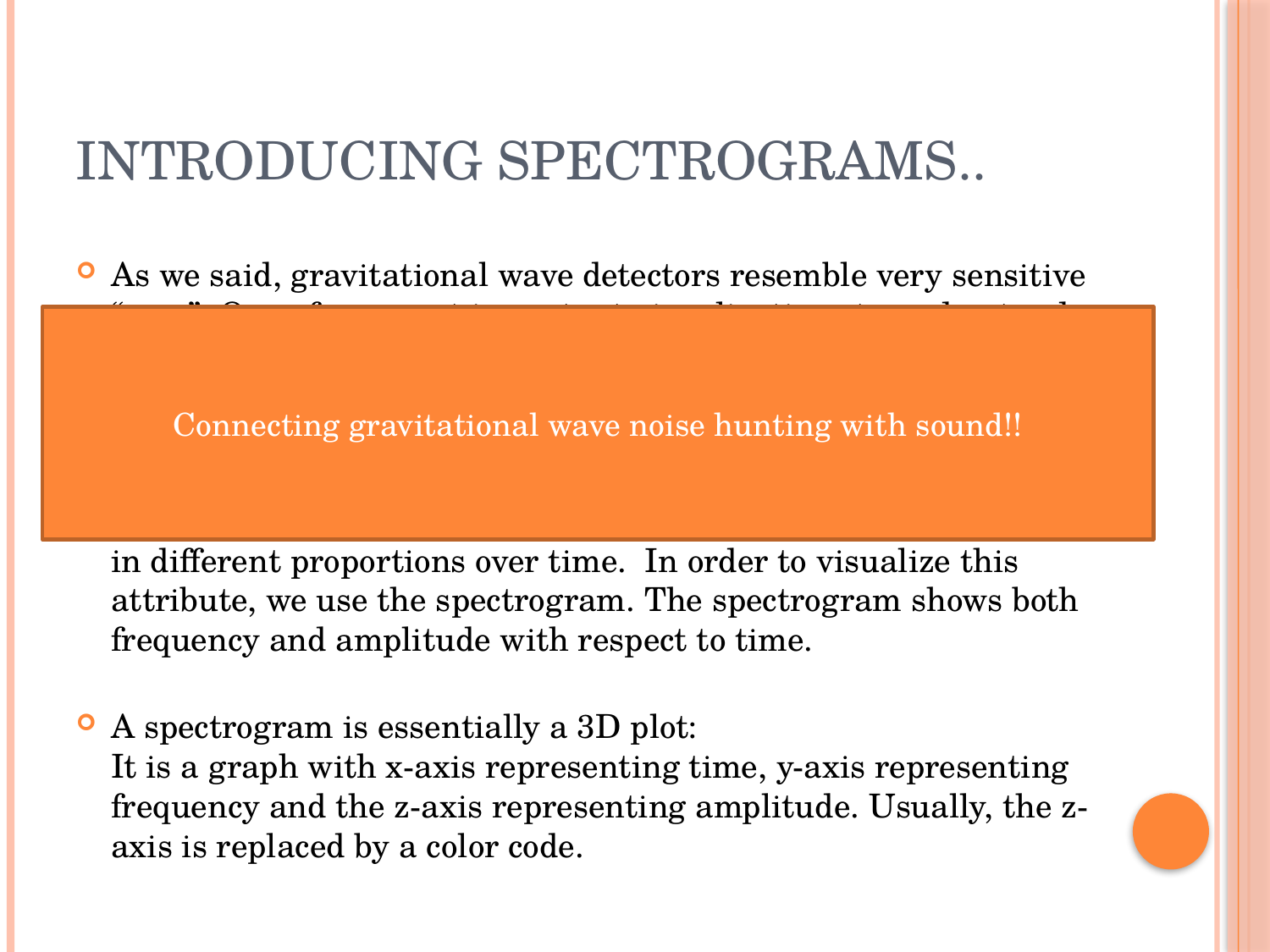

# Introducing spectrograms..
As we said, gravitational wave detectors resemble very sensitive “ears”. One of our most important visualizations to understand the signals coming from GW detectors are spectrograms.
Assume that you observe a complex waveform, such as the waveform of an earthquake.
The frequencies of which the waveform consists may contribute in different proportions over time.  In order to visualize this attribute, we use the spectrogram. The spectrogram shows both frequency and amplitude with respect to time.
A spectrogram is essentially a 3D plot:
It is a graph with x-axis representing time, y-axis representing frequency and the z-axis representing amplitude. Usually, the z-axis is replaced by a color code.

Connecting gravitational wave noise hunting with sound!!